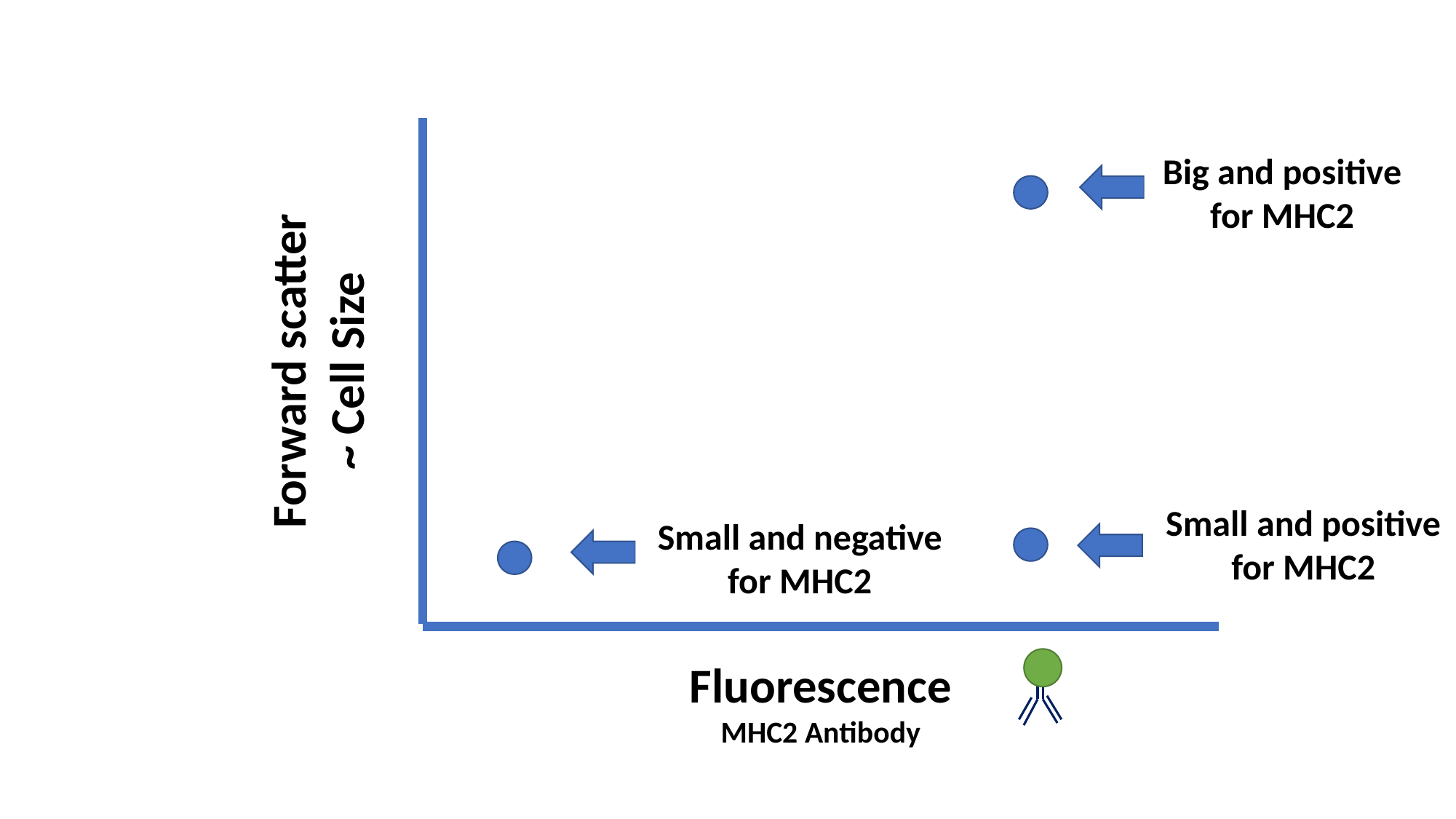

Big and positive for MHC2

Forward scatter
~ Cell Size
Small and positive for MHC2
Small and negative for MHC2

Fluorescence
MHC2 Antibody